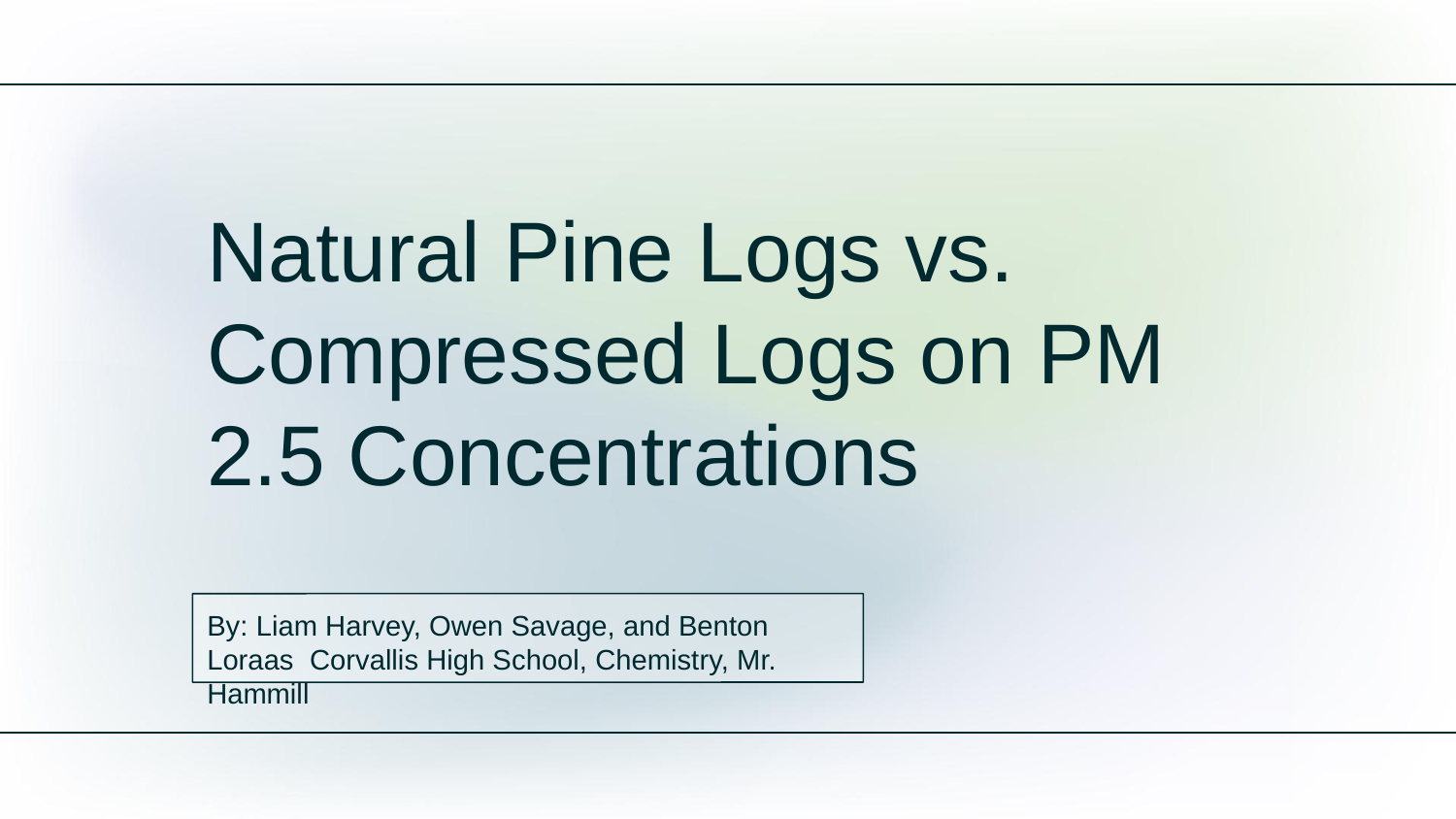

# Natural Pine Logs vs. Compressed Logs on PM 2.5 Concentrations
By: Liam Harvey, Owen Savage, and Benton Loraas  Corvallis High School, Chemistry, Mr. Hammill